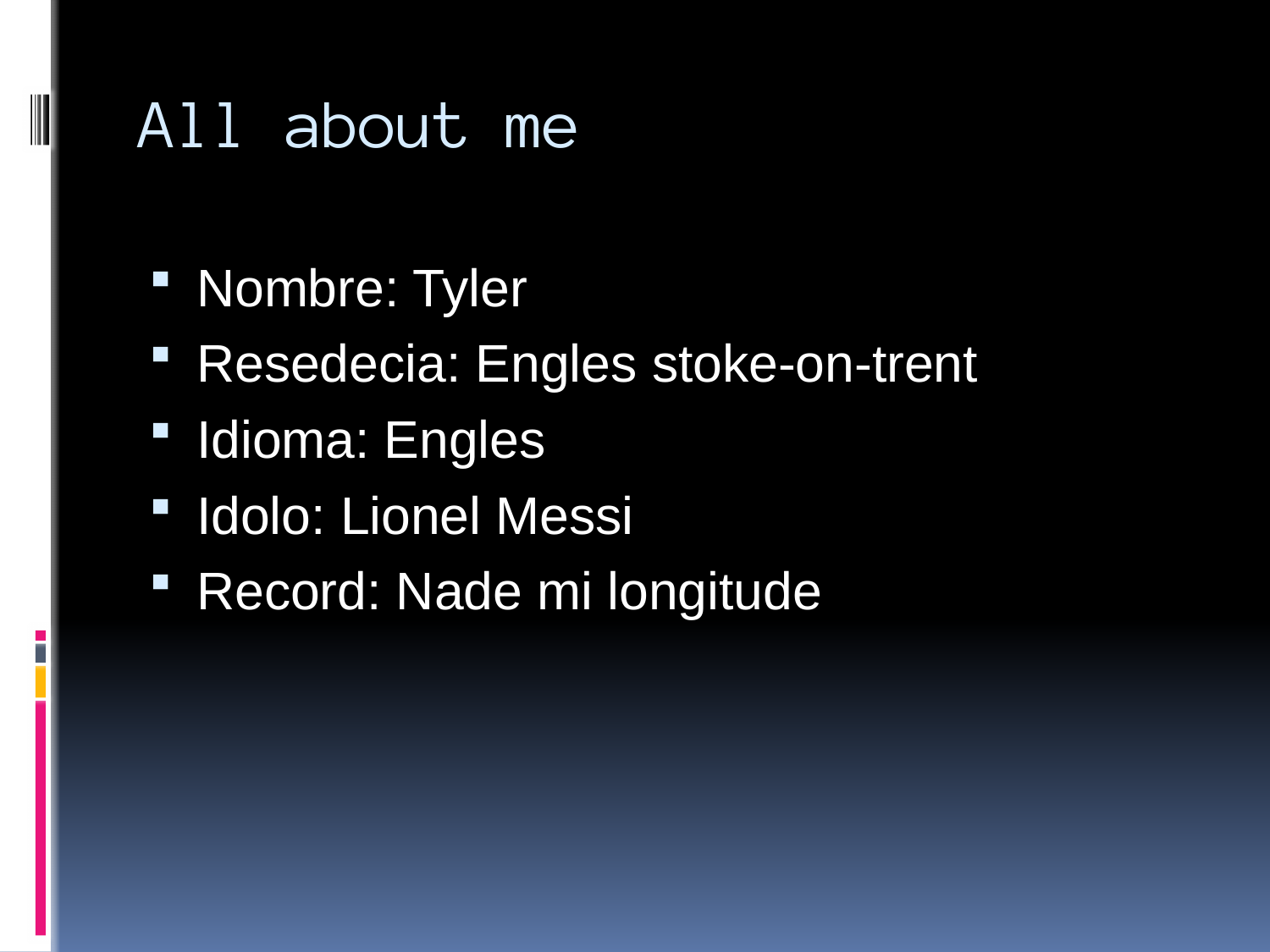

# All about me
Nombre: Tyler
Resedecia: Engles stoke-on-trent
Idioma: Engles
Idolo: Lionel Messi
Record: Nade mi longitude